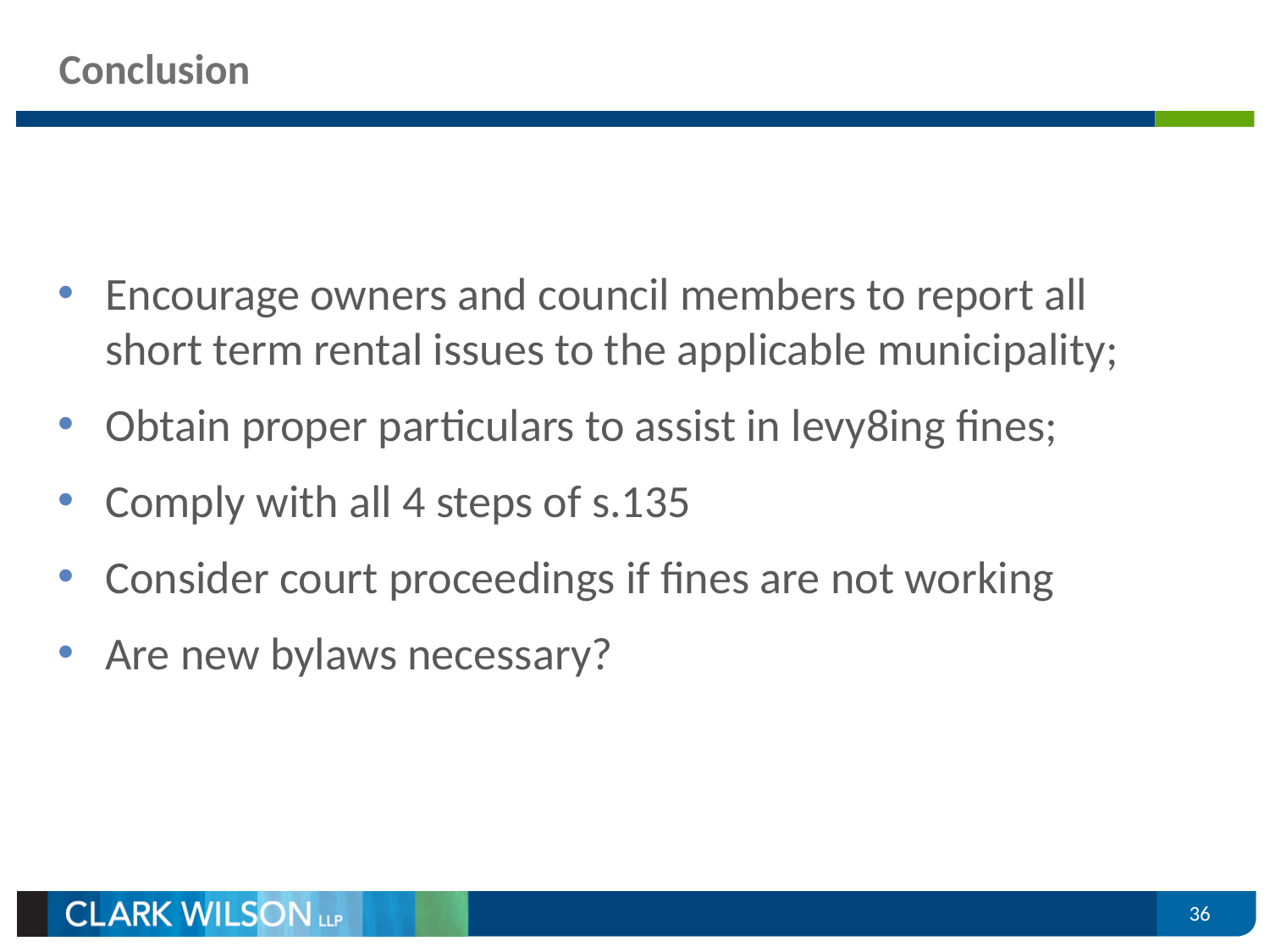

# Conclusion

Encourage owners and council members to report all short term rental issues to the applicable municipality;
Obtain proper particulars to assist in levy8ing fines;
Comply with all 4 steps of s.135
Consider court proceedings if fines are not working
Are new bylaws necessary?
36